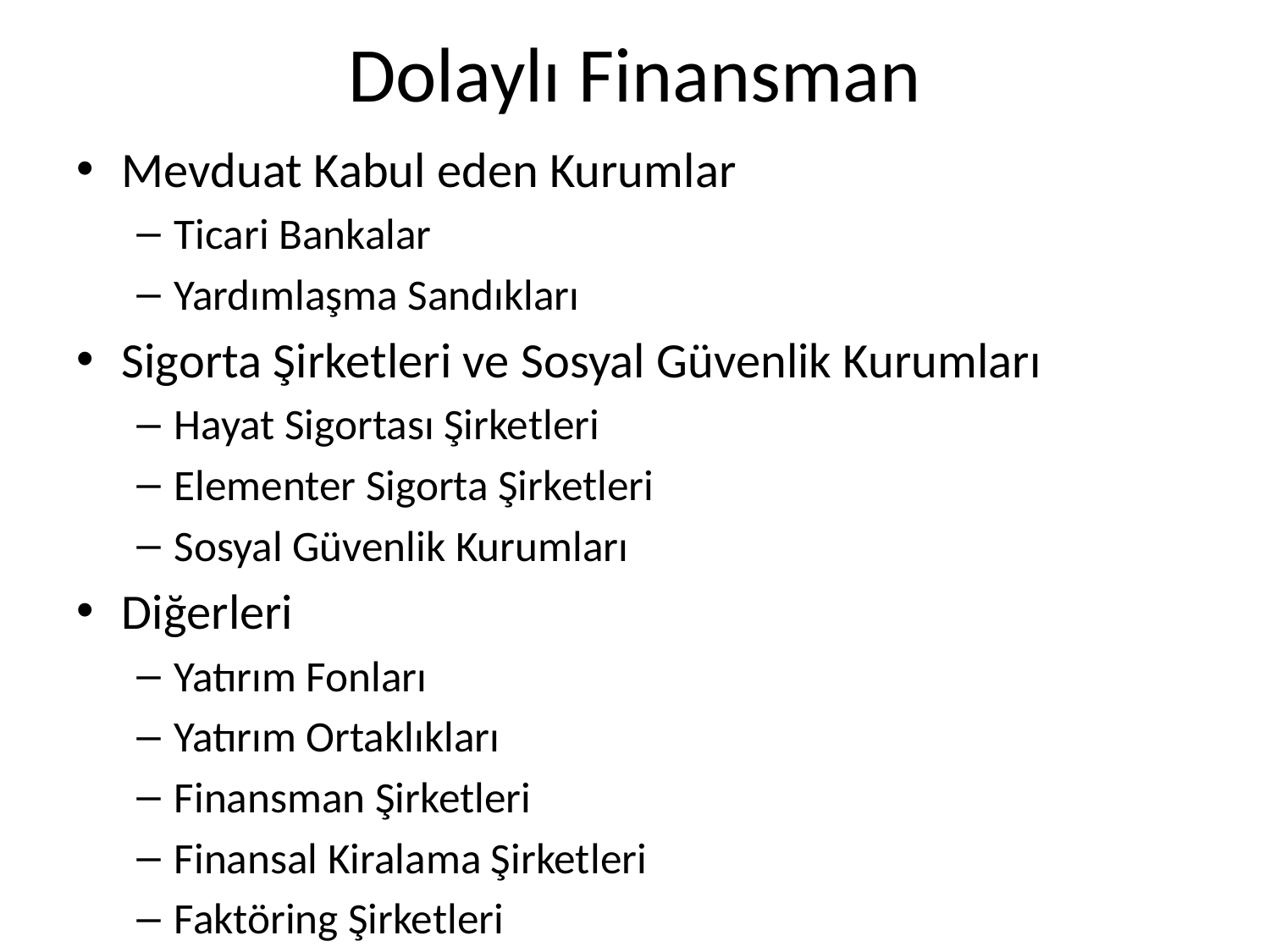

# Dolaylı Finansman
Mevduat Kabul eden Kurumlar
Ticari Bankalar
Yardımlaşma Sandıkları
Sigorta Şirketleri ve Sosyal Güvenlik Kurumları
Hayat Sigortası Şirketleri
Elementer Sigorta Şirketleri
Sosyal Güvenlik Kurumları
Diğerleri
Yatırım Fonları
Yatırım Ortaklıkları
Finansman Şirketleri
Finansal Kiralama Şirketleri
Faktöring Şirketleri